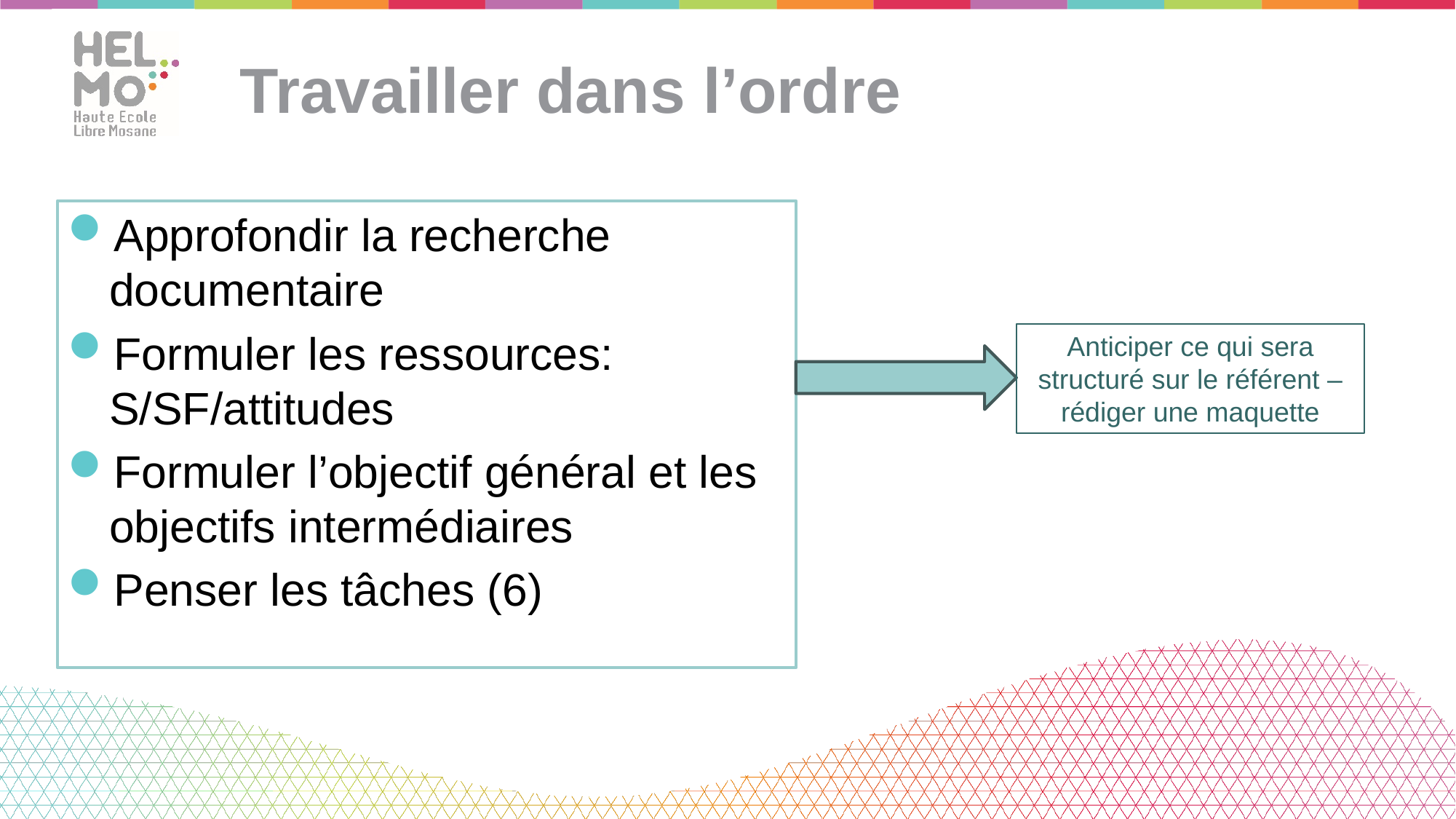

# Travailler dans l’ordre
Approfondir la recherche documentaire
Formuler les ressources: S/SF/attitudes
Formuler l’objectif général et les objectifs intermédiaires
Penser les tâches (6)
Anticiper ce qui sera structuré sur le référent – rédiger une maquette